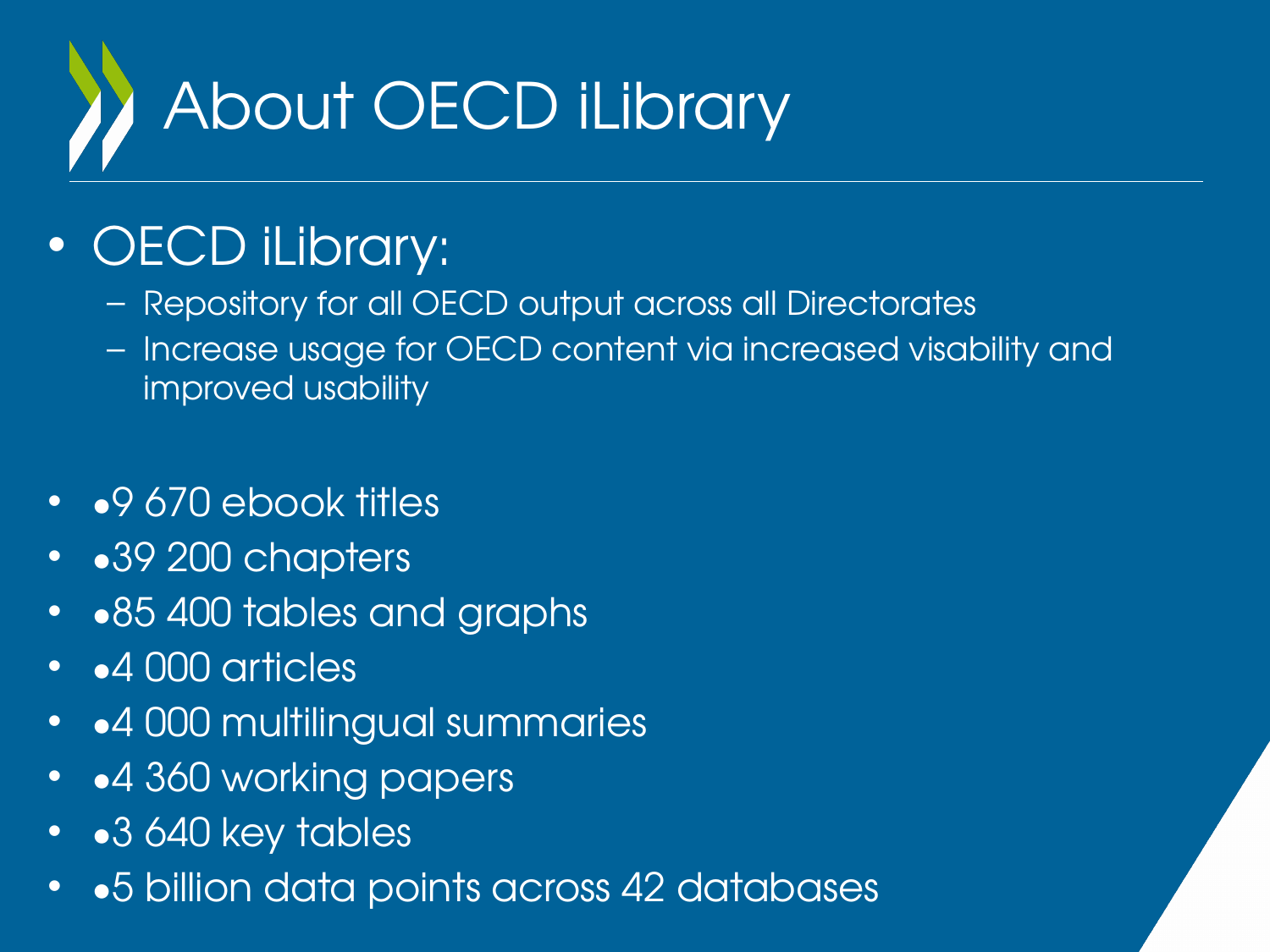

# About OECD iLibrary
OECD iLibrary:
Repository for all OECD output across all Directorates
Increase usage for OECD content via increased visability and improved usability

•9 670 ebook titles
•39 200 chapters
•85 400 tables and graphs
•4 000 articles
•4 000 multilingual summaries
•4 360 working papers
•3 640 key tables
•5 billion data points across 42 databases